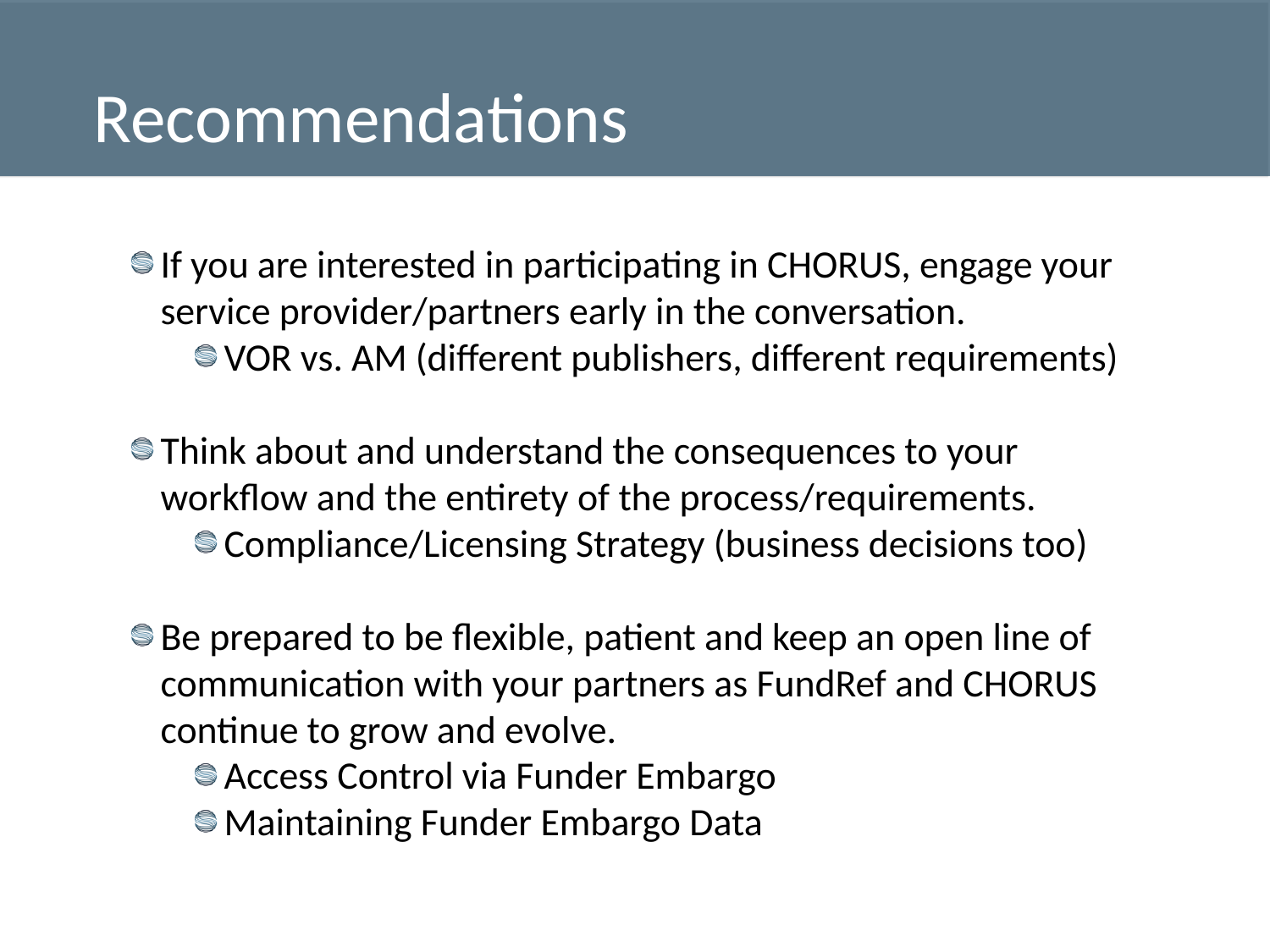

Recommendations

If you are interested in participating in CHORUS, engage your service provider/partners early in the conversation.
VOR vs. AM (different publishers, different requirements)

Think about and understand the consequences to your workflow and the entirety of the process/requirements.
Compliance/Licensing Strategy (business decisions too)

Be prepared to be flexible, patient and keep an open line of communication with your partners as FundRef and CHORUS continue to grow and evolve.
Access Control via Funder Embargo
Maintaining Funder Embargo Data